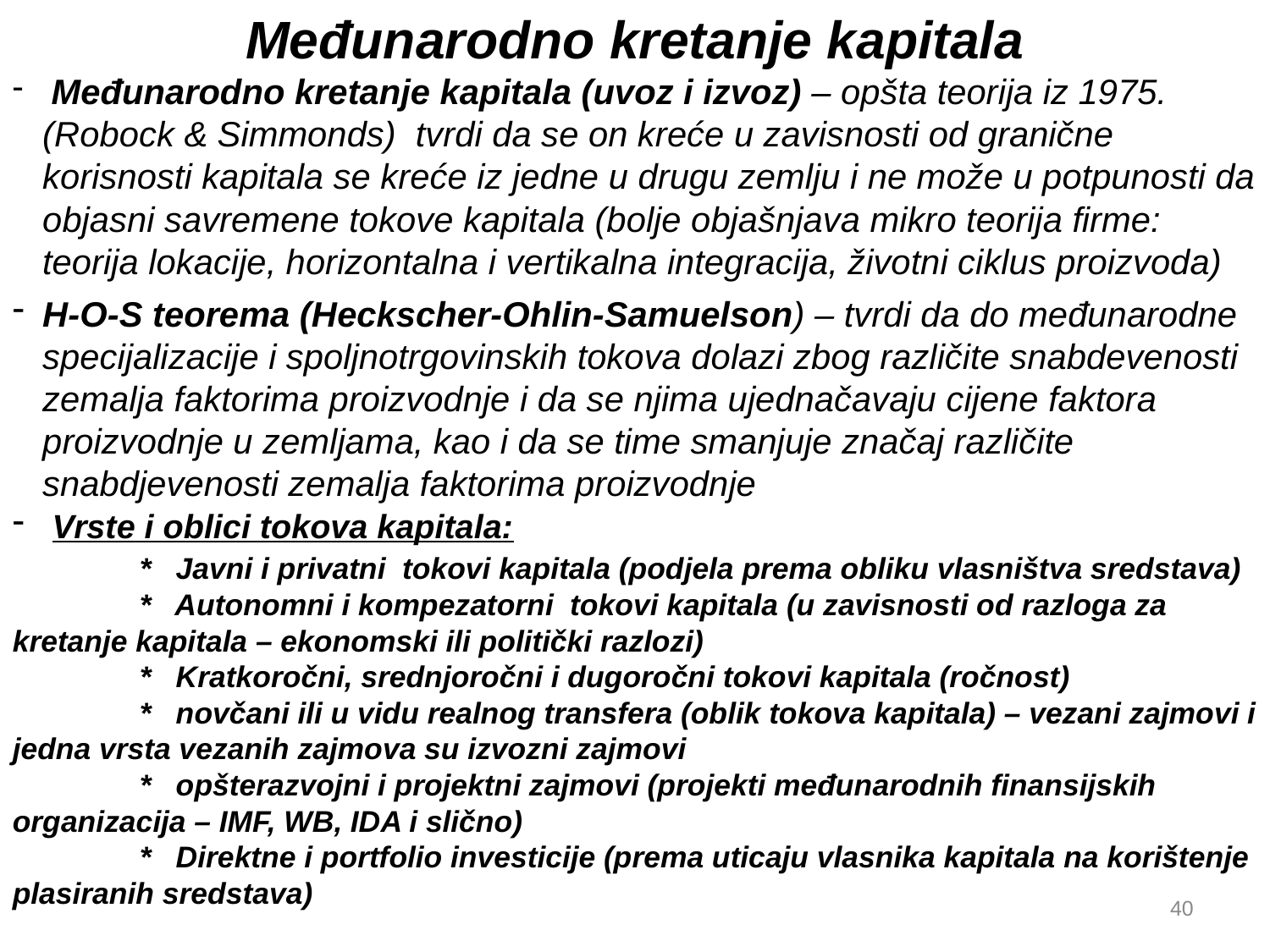

Međunarodno kretanje kapitala
 Međunarodno kretanje kapitala (uvoz i izvoz) – opšta teorija iz 1975. (Robock & Simmonds)  tvrdi da se on kreće u zavisnosti od granične korisnosti kapitala se kreće iz jedne u drugu zemlju i ne može u potpunosti da objasni savremene tokove kapitala (bolje objašnjava mikro teorija firme: teorija lokacije, horizontalna i vertikalna integracija, životni ciklus proizvoda)

H-O-S teorema (Heckscher-Ohlin-Samuelson) – tvrdi da do međunarodne specijalizacije i spoljnotrgovinskih tokova dolazi zbog različite snabdevenosti zemalja faktorima proizvodnje i da se njima ujednačavaju cijene faktora proizvodnje u zemljama, kao i da se time smanjuje značaj različite snabdjevenosti zemalja faktorima proizvodnje
 Vrste i oblici tokova kapitala:
	*   Javni i privatni  tokovi kapitala (podjela prema obliku vlasništva sredstava)
	*   Autonomni i kompezatorni  tokovi kapitala (u zavisnosti od razloga za kretanje kapitala – ekonomski ili politički razlozi)
	*   Kratkoročni, srednjoročni i dugoročni tokovi kapitala (ročnost)
	*   novčani ili u vidu realnog transfera (oblik tokova kapitala) – vezani zajmovi i jedna vrsta vezanih zajmova su izvozni zajmovi
	*   opšterazvojni i projektni zajmovi (projekti međunarodnih finansijskih organizacija – IMF, WB, IDA i slično)
	*   Direktne i portfolio investicije (prema uticaju vlasnika kapitala na korištenje plasiranih sredstava)
40